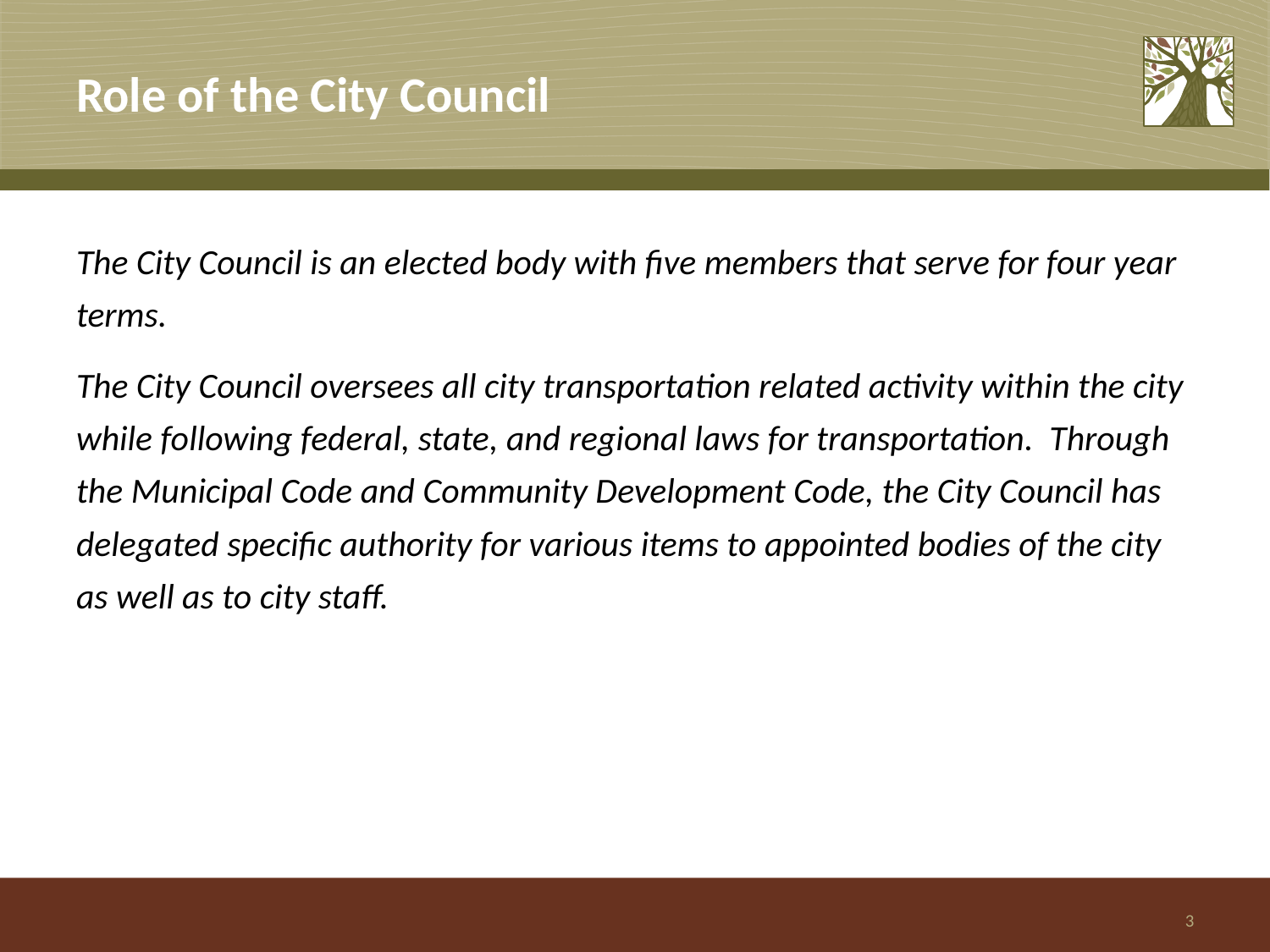

# Role of the City Council
The City Council is an elected body with five members that serve for four year terms.
The City Council oversees all city transportation related activity within the city while following federal, state, and regional laws for transportation.  Through the Municipal Code and Community Development Code, the City Council has delegated specific authority for various items to appointed bodies of the city as well as to city staff.